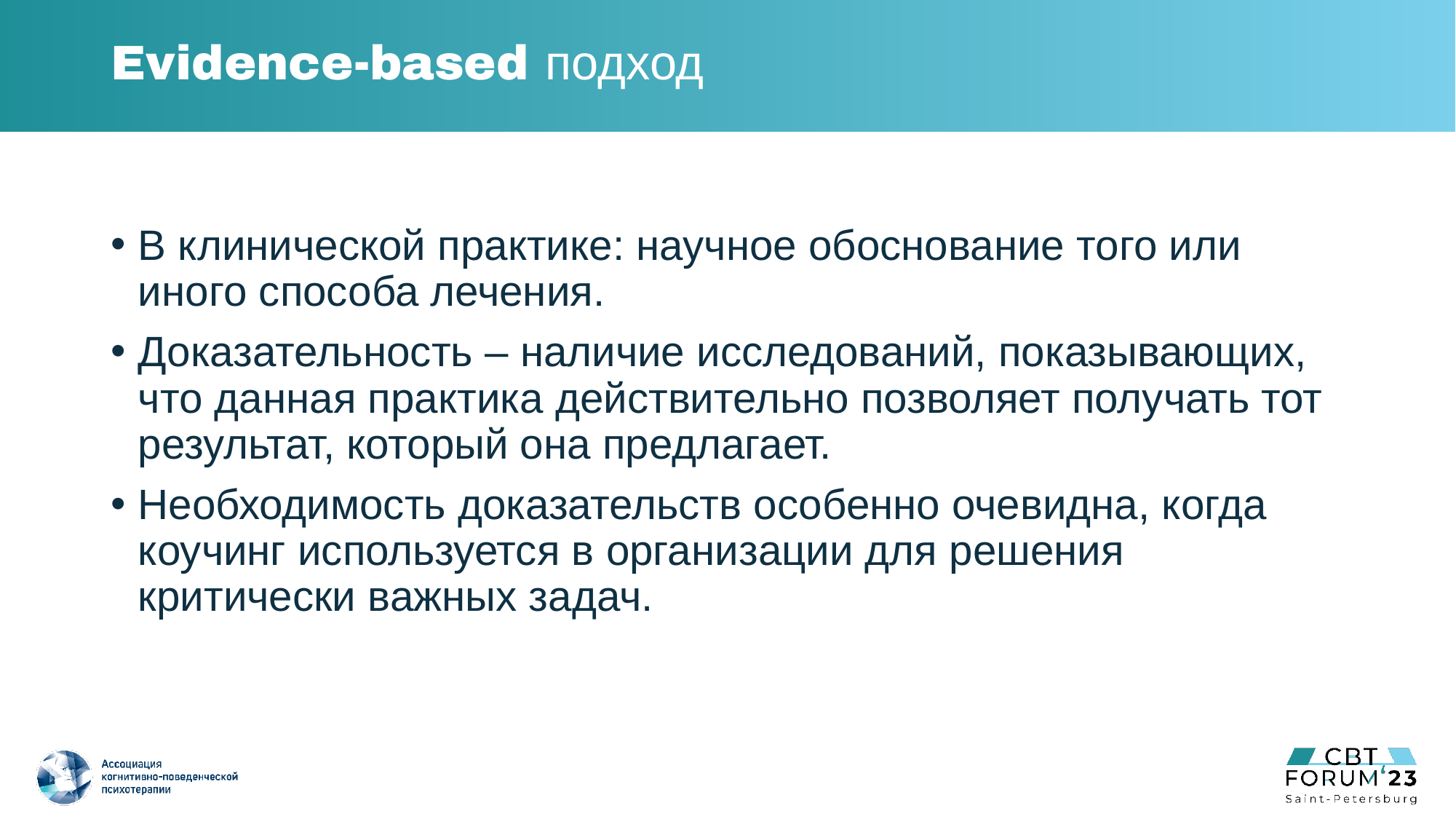

# Evidence-based подход
В клинической практике: научное обоснование того или иного способа лечения.
Доказательность – наличие исследований, показывающих, что данная практика действительно позволяет получать тот результат, который она предлагает.
Необходимость доказательств особенно очевидна, когда коучинг используется в организации для решения критически важных задач.